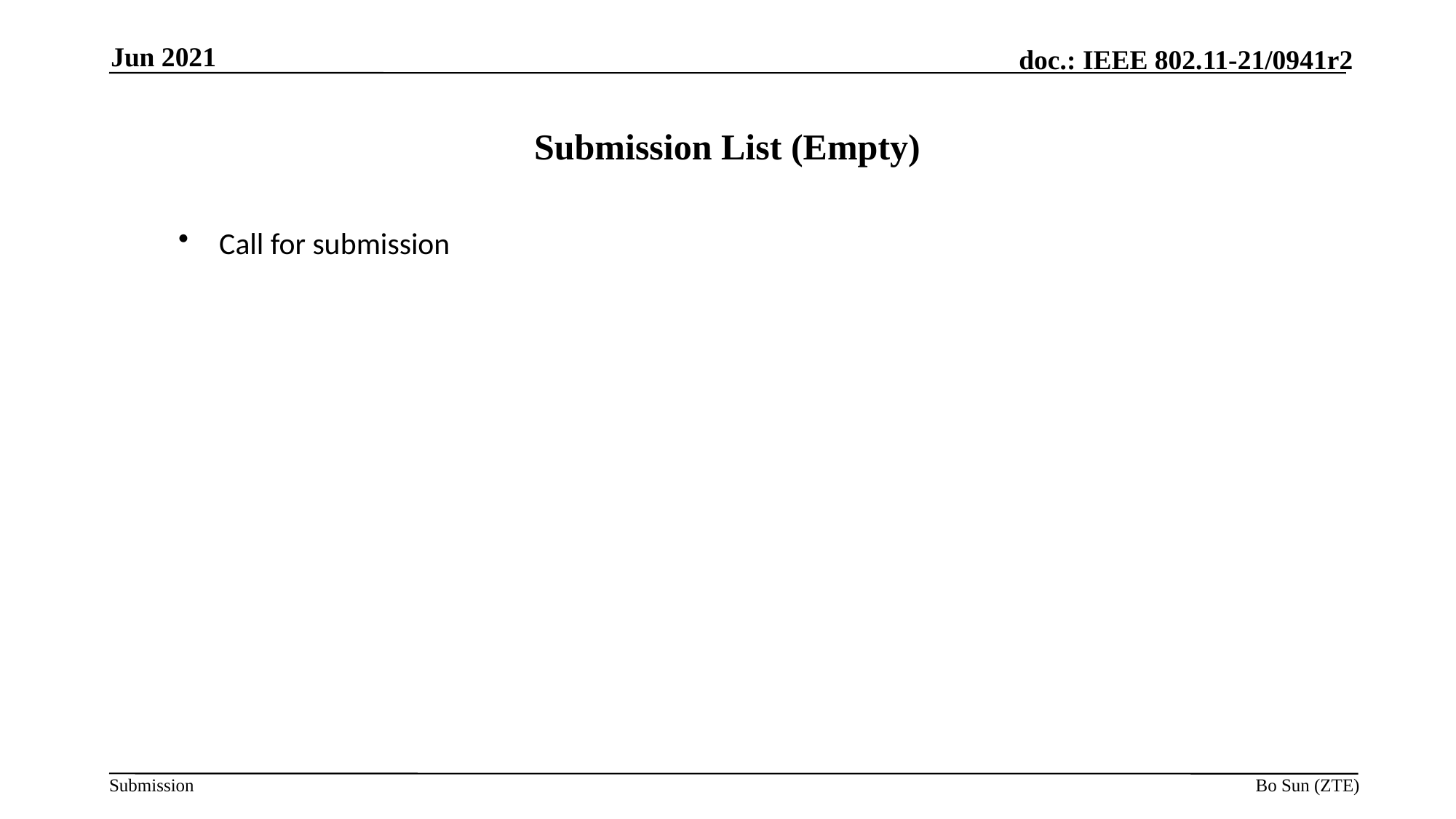

Jun 2021
# Submission List (Empty)
Call for submission
Bo Sun (ZTE)